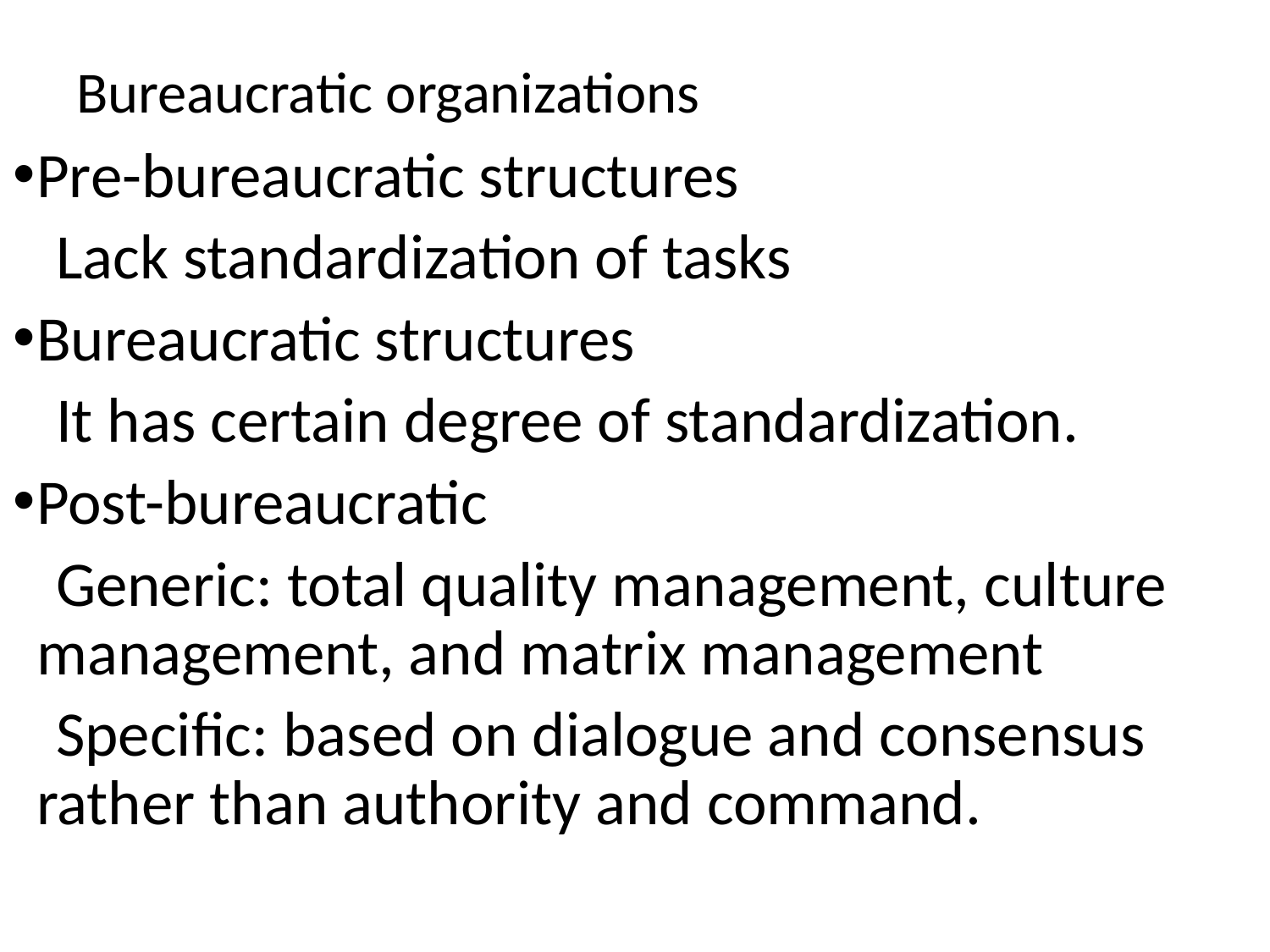

# Bureaucratic organizations
Pre-bureaucratic structures
   Lack standardization of tasks
Bureaucratic structures
   It has certain degree of standardization.
Post-bureaucratic
   Generic: total quality management, culture management, and matrix management
   Specific: based on dialogue and consensus rather than authority and command.